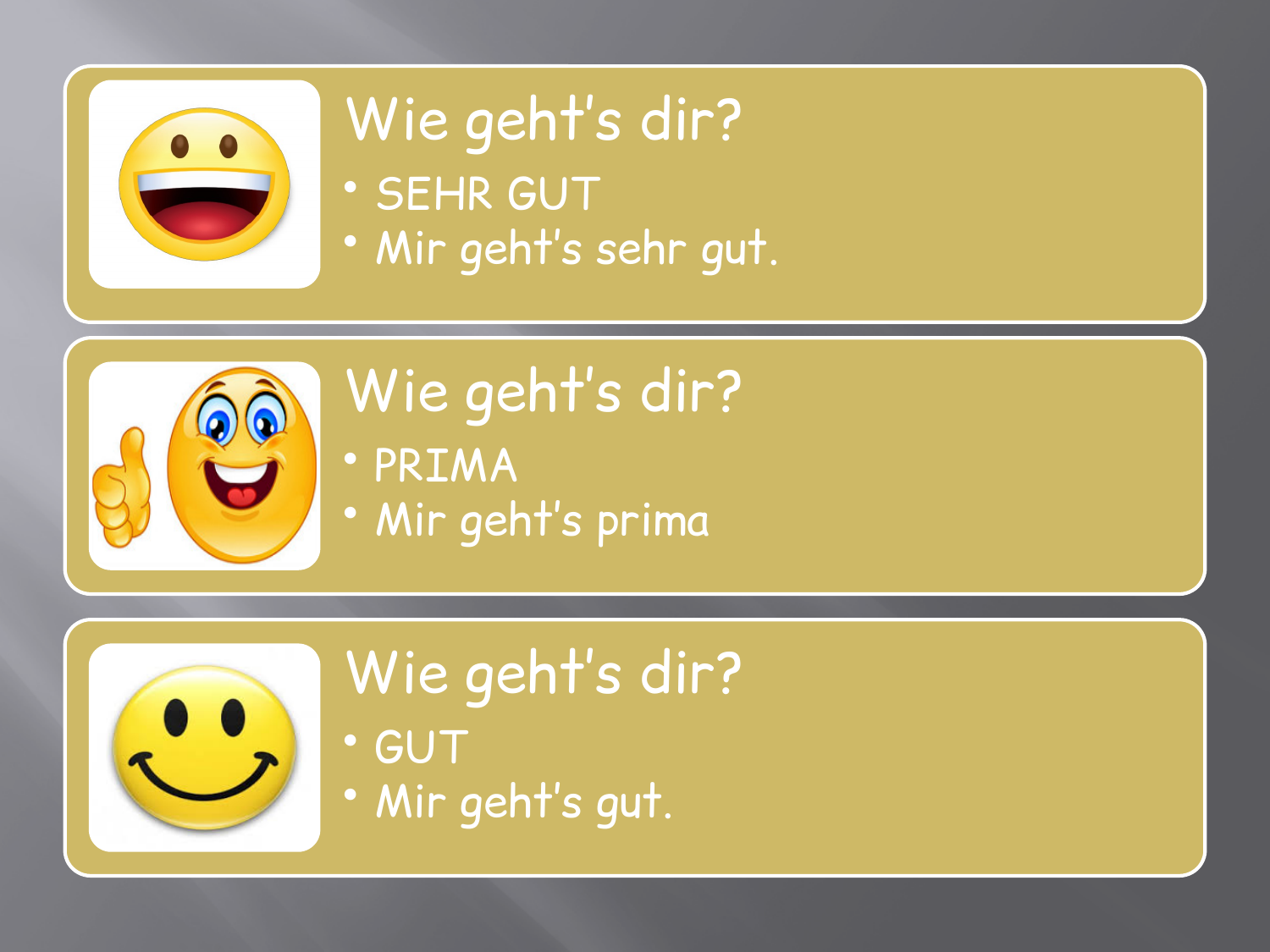

Wie geht’s dir?
SEHR GUT
Mir geht’s sehr gut.
Wie geht’s dir?
PRIMA
Mir geht’s prima
Wie geht’s dir?
GUT
Mir geht’s gut.